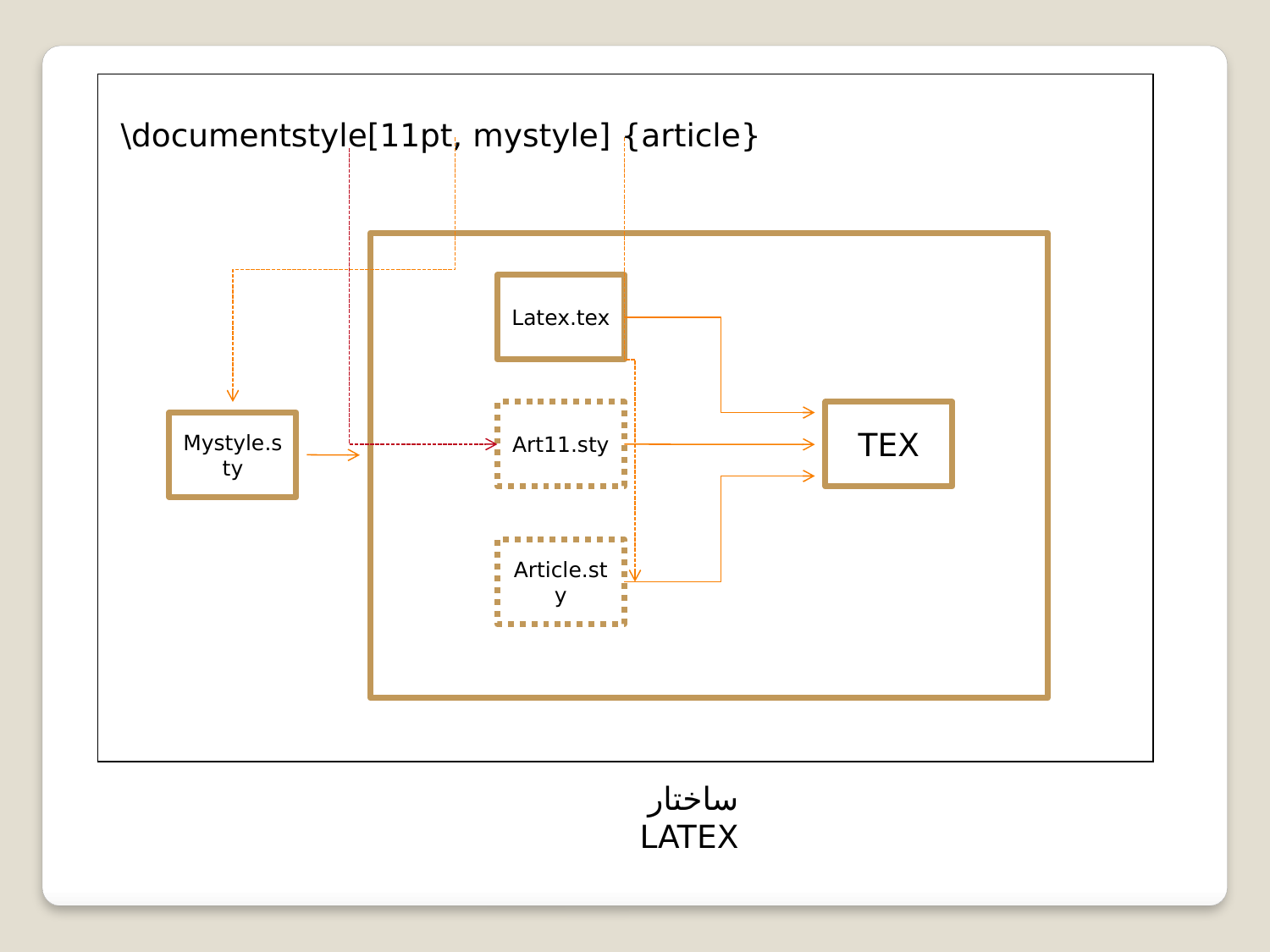

| \documentstyle[11pt, mystyle] {article} |
| --- |

Latex.tex
Art11.sty
TEX
Mystyle.sty
Article.sty
ساختار LATEX